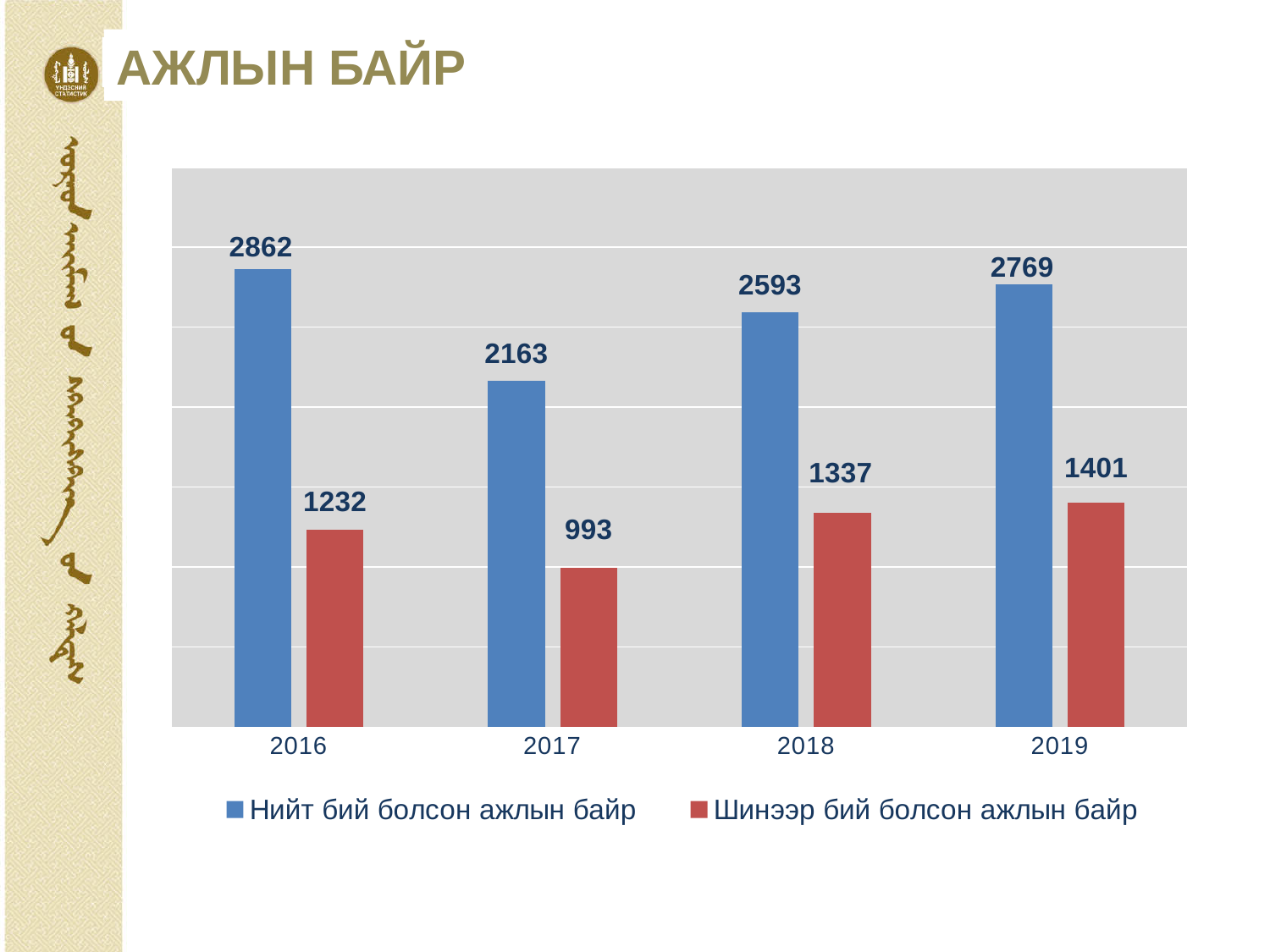

АЖЛЫН БАЙР
Ажиллах хүч

### Chart

| Category | Нийт бий болсон ажлын байр | Шинээр бий болсон ажлын байр |
|---|---|---|
| 2016 | 2862.0 | 1232.0 |
| 2017 | 2163.0 | 993.0 |
| 2018 | 2593.0 | 1337.0 |
| 2019 | 2769.0 | 1401.0 |